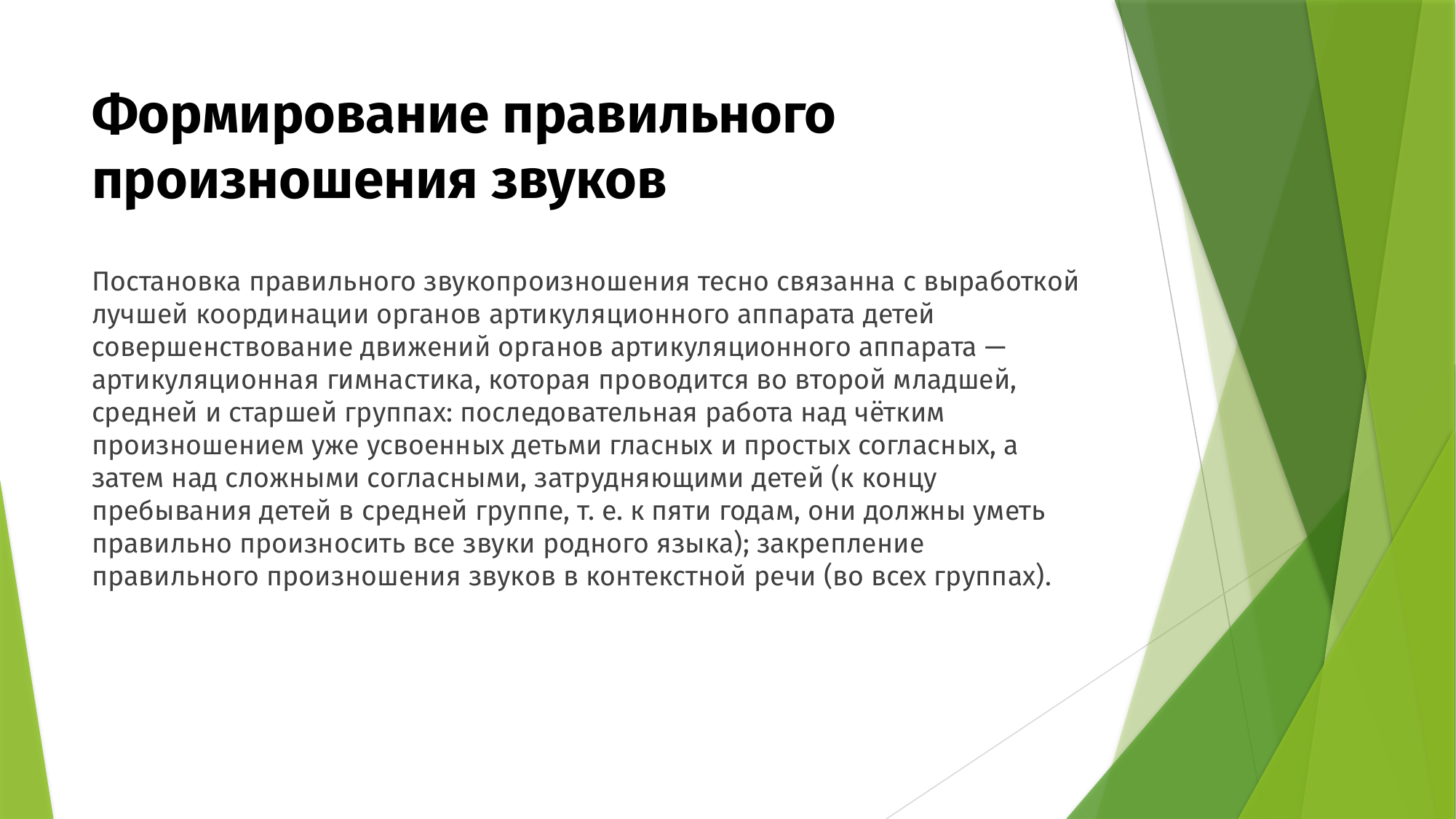

# Формирование правильного произношения звуков
Постановка правильного звукопроизношения тесно связанна с выработкой лучшей координации органов артикуляционного аппарата детей совершенствование движений органов артикуляционного аппарата — артикуляционная гимнастика, которая проводится во второй младшей, средней и старшей группах: последовательная работа над чётким произношением уже усвоенных детьми гласных и простых согласных, а затем над сложными согласными, затрудняющими детей (к концу пребывания детей в средней группе, т. е. к пяти годам, они должны уметь правильно произносить все звуки родного языка); закрепление правильного произношения звуков в контекстной речи (во всех группах).